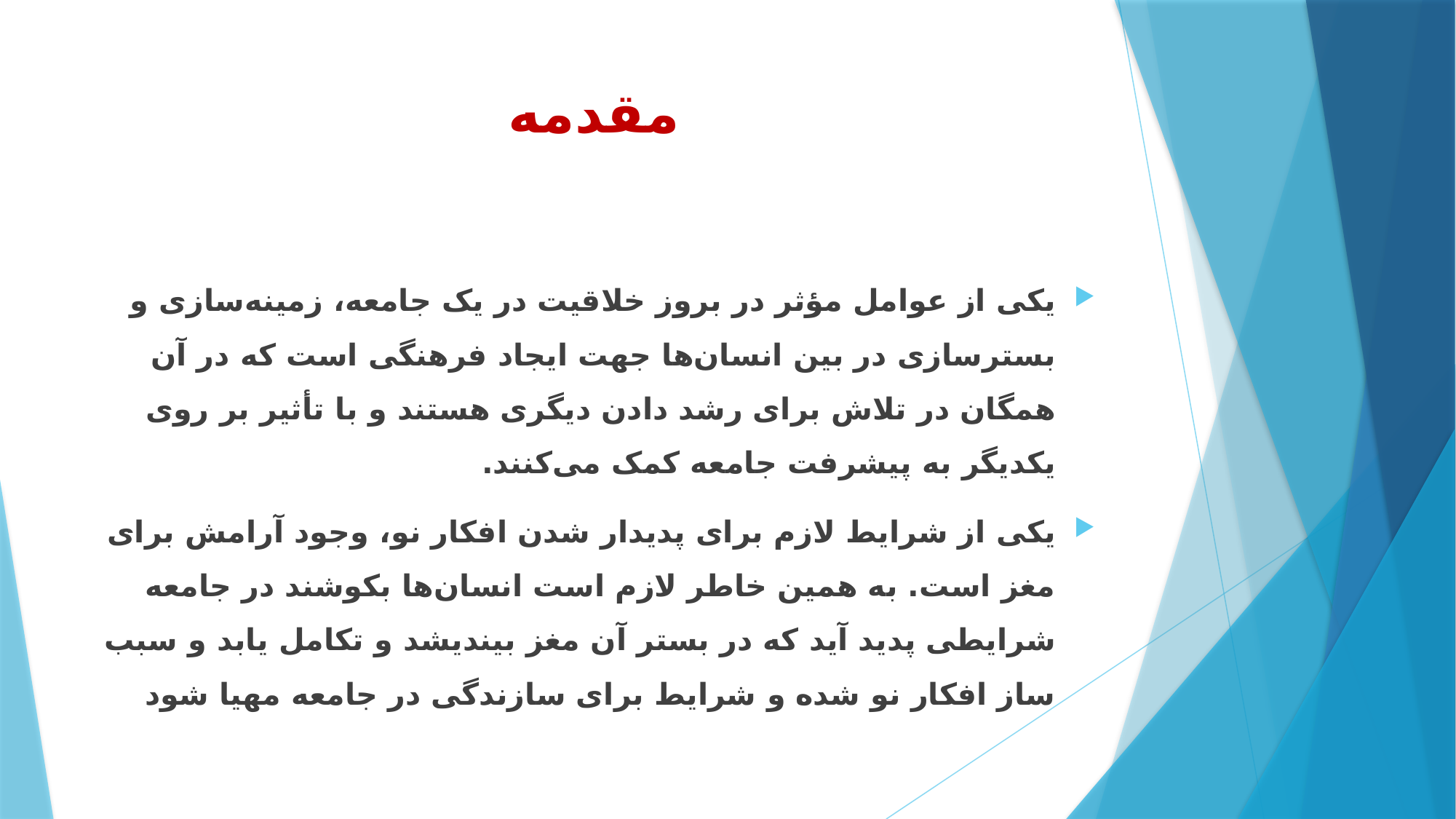

# مقدمه
یکی از عوامل مؤثر در بروز خلاقیت در یک جامعه، زمینه‌سازی و بسترسازی در بین انسان‌ها جهت ایجاد فرهنگی است که در آن همگان در تلاش برای رشد دادن دیگری هستند و با تأثیر بر روی یکدیگر به پیشرفت جامعه کمک می‌کنند.
یکی از شرایط لازم برای پدیدار شدن افکار نو، وجود آرامش برای مغز است. به همین خاطر لازم است انسان‌ها بکوشند در جامعه شرایطی پدید آید که در بستر آن مغز بیندیشد و تکامل یابد و سبب ساز افکار نو شده و شرایط برای سازندگی در جامعه مهیا شود